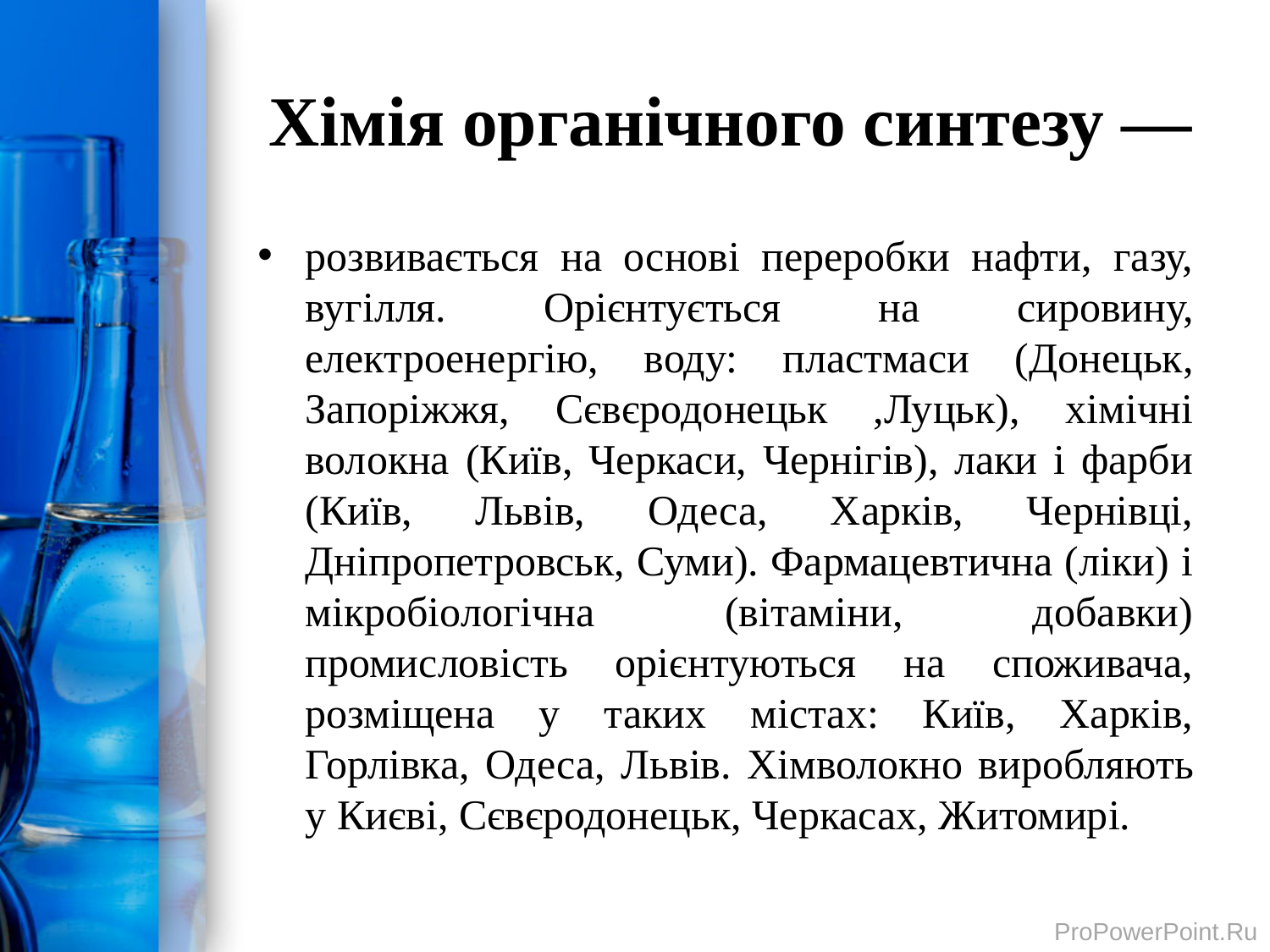

# Хімія органічного синтезу —
розвивається на основі переробки нафти, газу, вугілля. Орієнтується на сировину, електроенергію, воду: пластмаси (Донецьк, Запоріжжя, Сєвєродонецьк ,Луцьк), хімічні волокна (Київ, Черкаси, Чернігів), лаки і фарби (Київ, Львів, Одеса, Харків, Чернівці, Дніпропетровськ, Суми). Фармацевтична (ліки) і мікробіологічна (вітаміни, добавки) промисловість орієнтуються на споживача, розміщена у таких містах: Київ, Харків, Горлівка, Одеса, Львів. Хімволокно виробляють у Києві, Сєвєродонецьк, Черкасах, Житомирі.